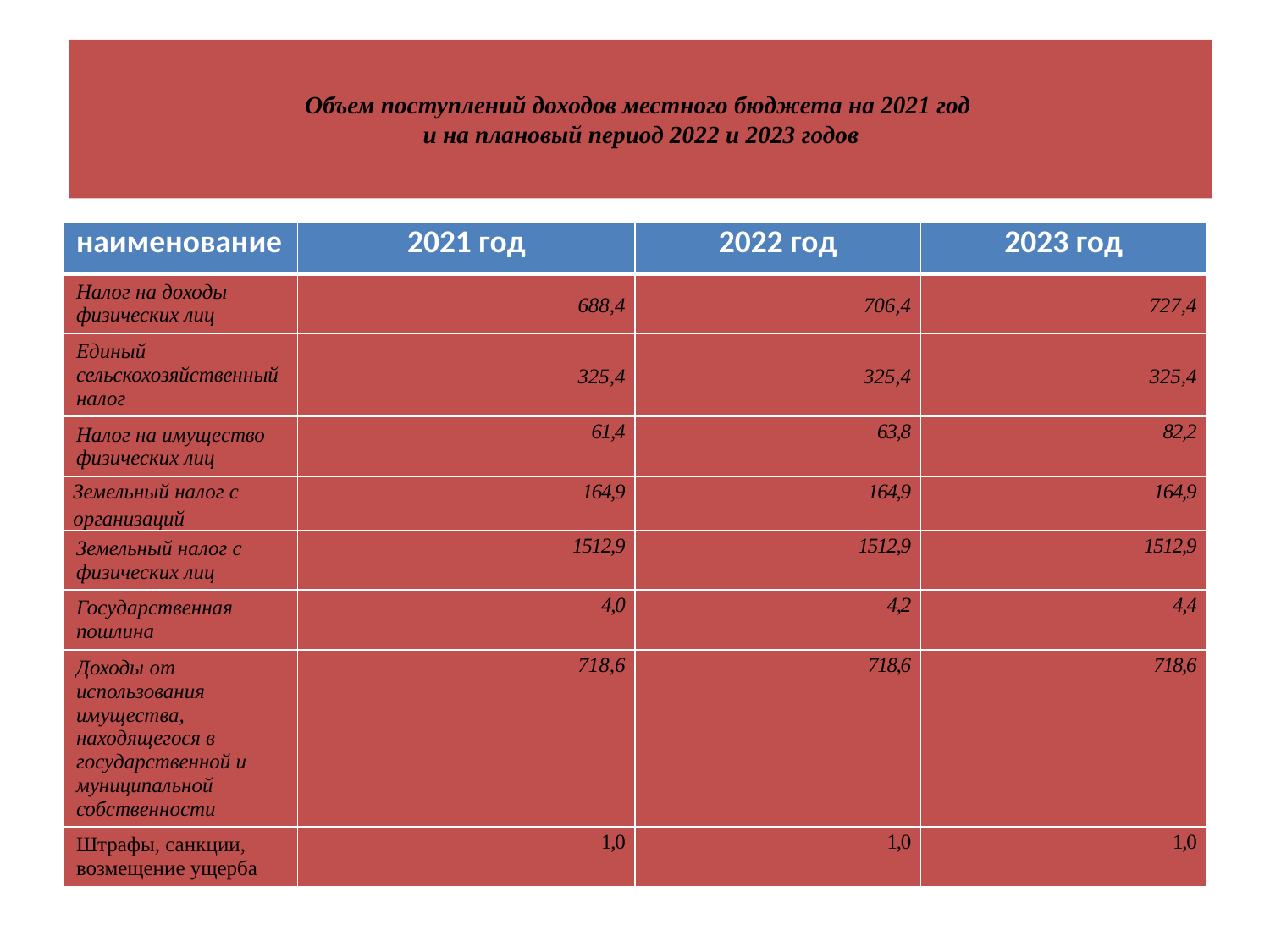

# Объем поступлений доходов местного бюджета на 2021 год и на плановый период 2022 и 2023 годов
| наименование | 2021 год | 2022 год | 2023 год |
| --- | --- | --- | --- |
| Налог на доходы физических лиц | 688,4 | 706,4 | 727,4 |
| Единый сельскохозяйственный налог | 325,4 | 325,4 | 325,4 |
| Налог на имущество физических лиц | 61,4 | 63,8 | 82,2 |
| Земельный налог с организаций | 164,9 | 164,9 | 164,9 |
| Земельный налог с физических лиц | 1512,9 | 1512,9 | 1512,9 |
| Государственная пошлина | 4,0 | 4,2 | 4,4 |
| Доходы от использования имущества, находящегося в государственной и муниципальной собственности | 718,6 | 718,6 | 718,6 |
| Штрафы, санкции, возмещение ущерба | 1,0 | 1,0 | 1,0 |